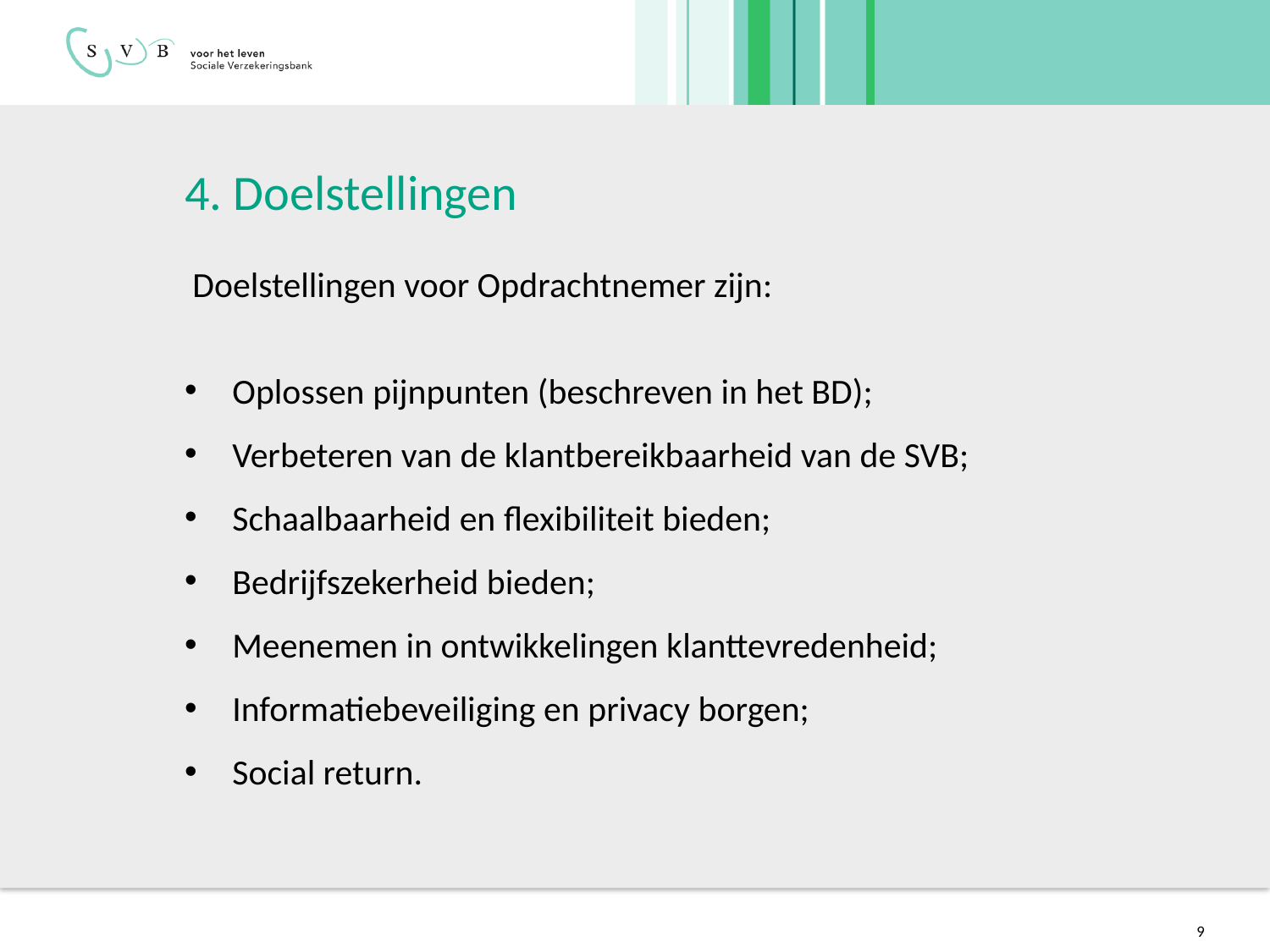

# 4. Doelstellingen
 Doelstellingen voor Opdrachtnemer zijn:

Oplossen pijnpunten (beschreven in het BD);
Verbeteren van de klantbereikbaarheid van de SVB;
Schaalbaarheid en flexibiliteit bieden;
Bedrijfszekerheid bieden;
Meenemen in ontwikkelingen klanttevredenheid;
Informatiebeveiliging en privacy borgen;
Social return.

9